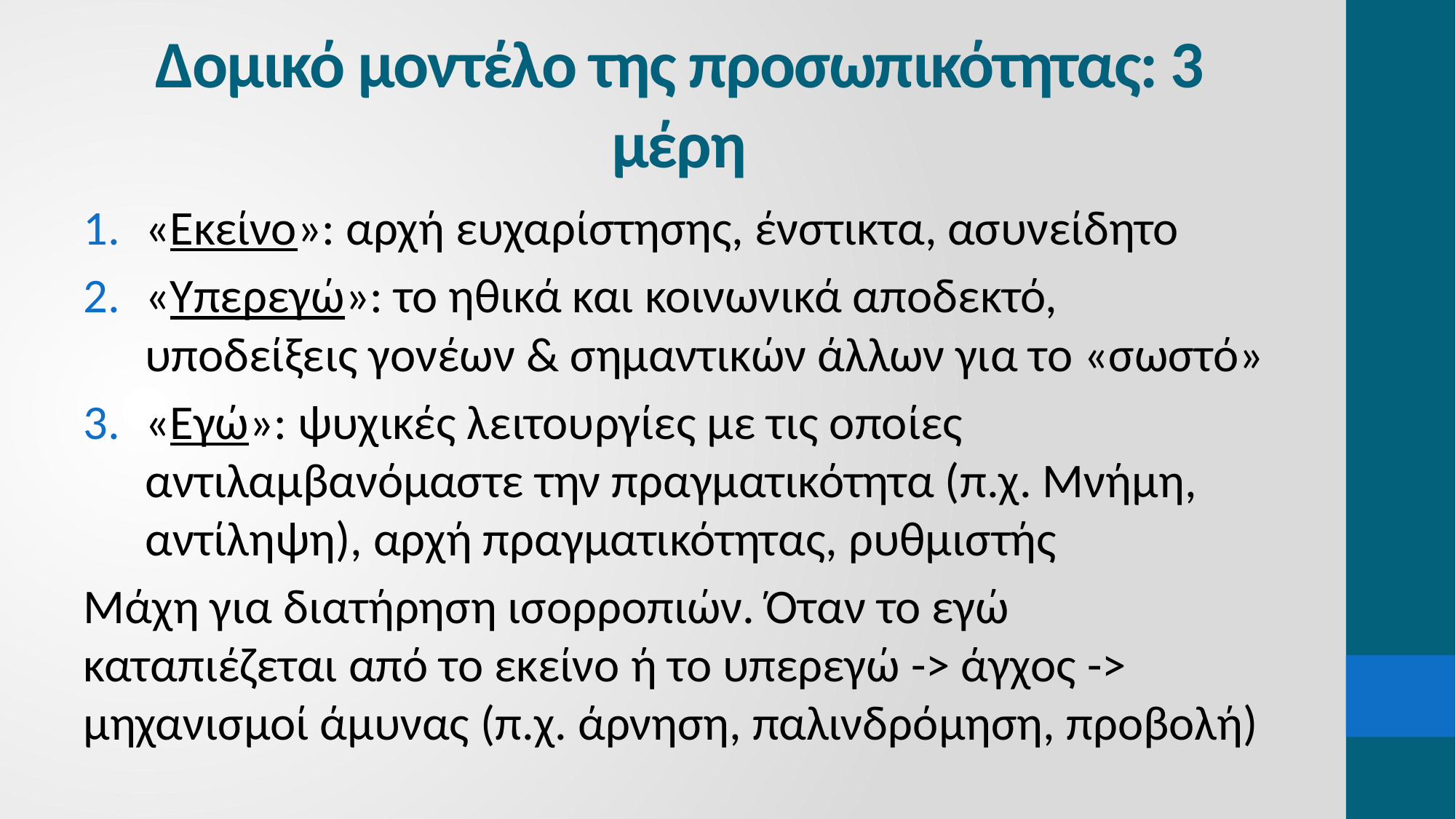

# Δομικό μοντέλο της προσωπικότητας: 3 μέρη
«Εκείνο»: αρχή ευχαρίστησης, ένστικτα, ασυνείδητο
«Υπερεγώ»: το ηθικά και κοινωνικά αποδεκτό, υποδείξεις γονέων & σημαντικών άλλων για το «σωστό»
«Εγώ»: ψυχικές λειτουργίες με τις οποίες αντιλαμβανόμαστε την πραγματικότητα (π.χ. Μνήμη, αντίληψη), αρχή πραγματικότητας, ρυθμιστής
Μάχη για διατήρηση ισορροπιών. Όταν το εγώ καταπιέζεται από το εκείνο ή το υπερεγώ -> άγχος -> μηχανισμοί άμυνας (π.χ. άρνηση, παλινδρόμηση, προβολή)